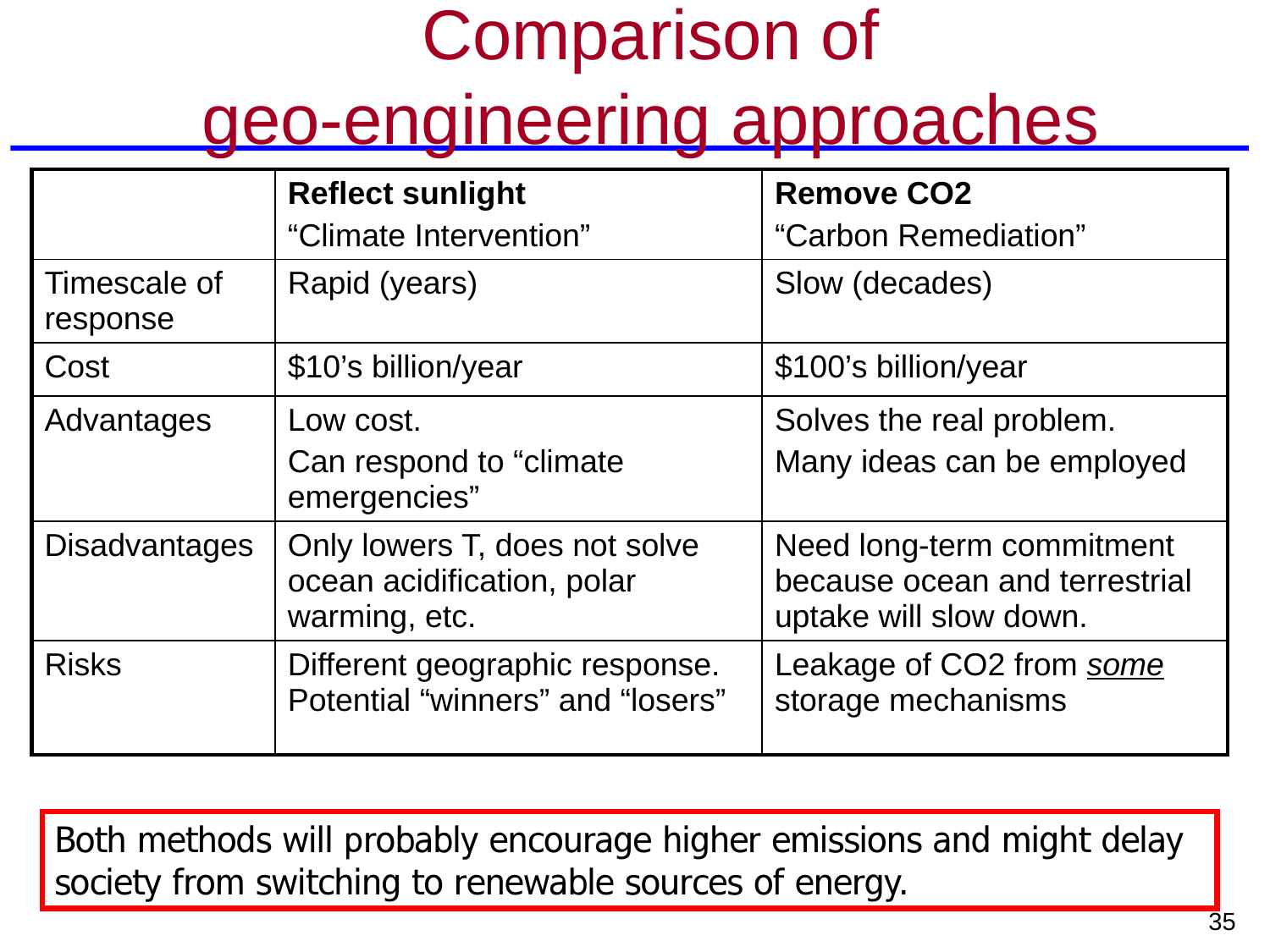

# Comparison of geo-engineering approaches
|  | Reflect sunlight “Climate Intervention” | Remove CO2 “Carbon Remediation” |
| --- | --- | --- |
| Timescale of response | Rapid (years) | Slow (decades) |
| Cost | $10’s billion/year | $100’s billion/year |
| Advantages | Low cost. Can respond to “climate emergencies” | Solves the real problem. Many ideas can be employed |
| Disadvantages | Only lowers T, does not solve ocean acidification, polar warming, etc. | Need long-term commitment because ocean and terrestrial uptake will slow down. |
| Risks | Different geographic response. Potential “winners” and “losers” | Leakage of CO2 from some storage mechanisms |
Both methods will probably encourage higher emissions and might delay society from switching to renewable sources of energy.
35